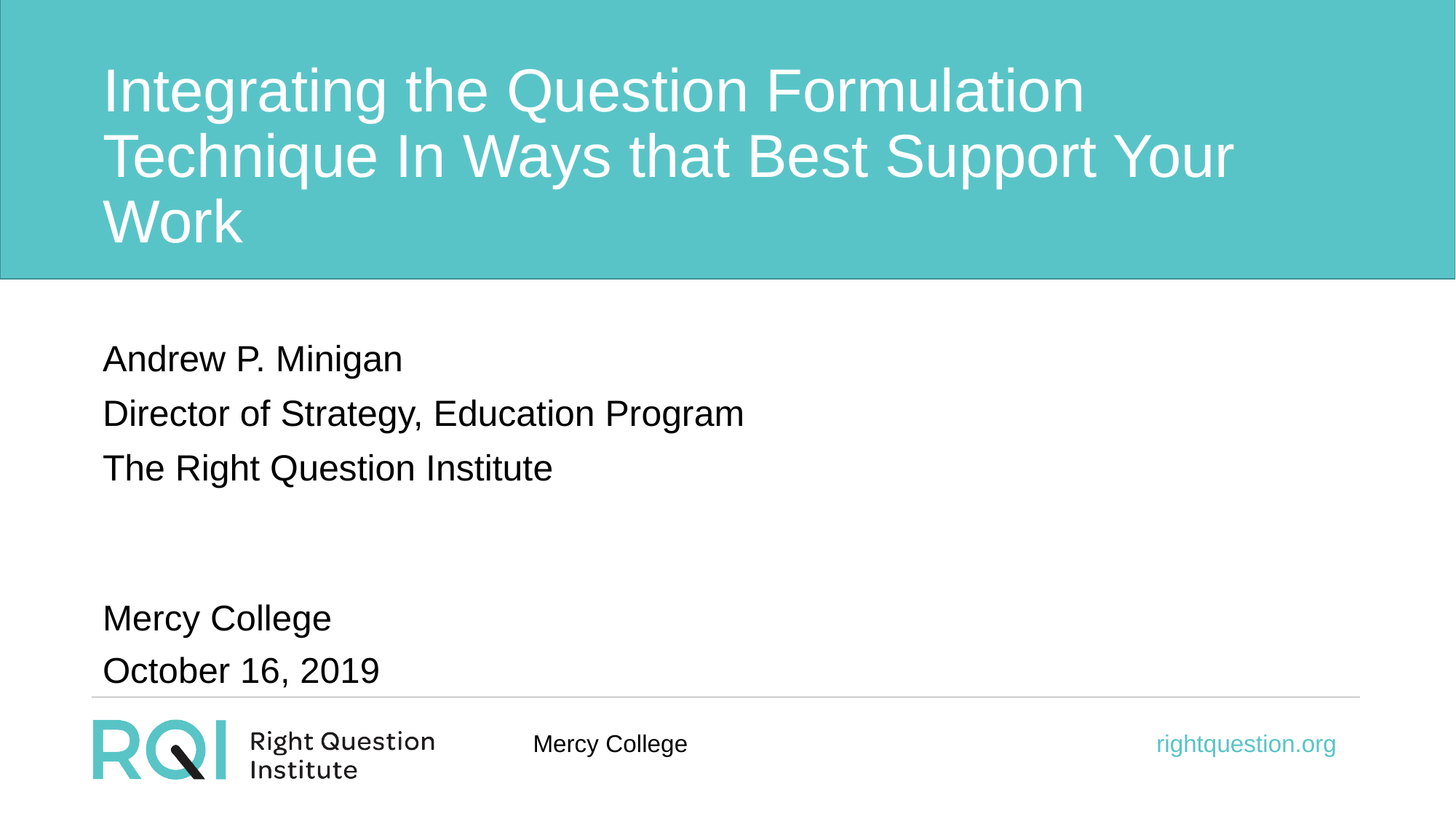

# Integrating the Question Formulation Technique In Ways that Best Support Your Work
Andrew P. Minigan
Director of Strategy, Education Program
The Right Question Institute